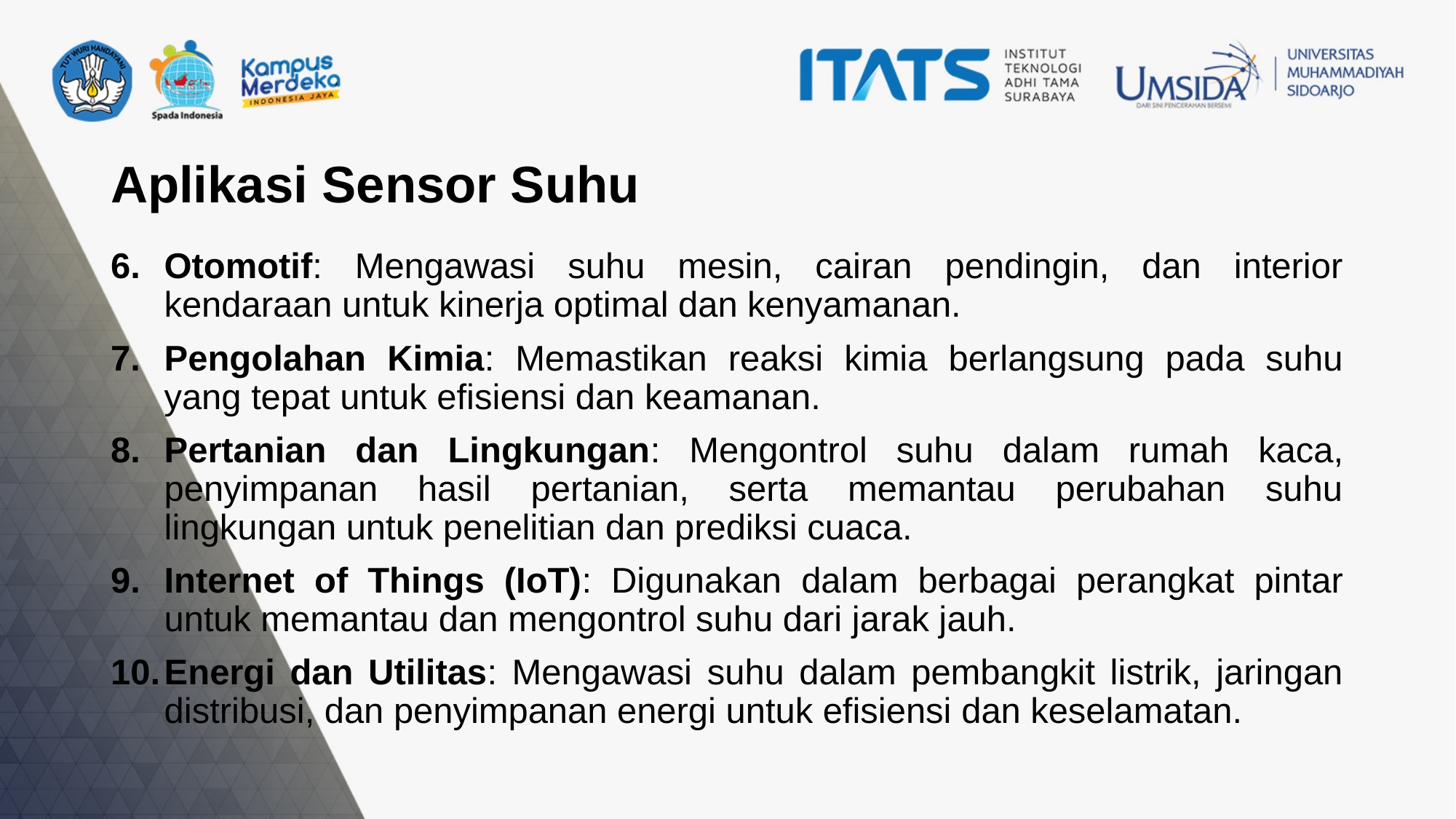

Aplikasi Sensor Suhu
Otomotif: Mengawasi suhu mesin, cairan pendingin, dan interior kendaraan untuk kinerja optimal dan kenyamanan.
Pengolahan Kimia: Memastikan reaksi kimia berlangsung pada suhu yang tepat untuk efisiensi dan keamanan.
Pertanian dan Lingkungan: Mengontrol suhu dalam rumah kaca, penyimpanan hasil pertanian, serta memantau perubahan suhu lingkungan untuk penelitian dan prediksi cuaca.
Internet of Things (IoT): Digunakan dalam berbagai perangkat pintar untuk memantau dan mengontrol suhu dari jarak jauh.
Energi dan Utilitas: Mengawasi suhu dalam pembangkit listrik, jaringan distribusi, dan penyimpanan energi untuk efisiensi dan keselamatan.